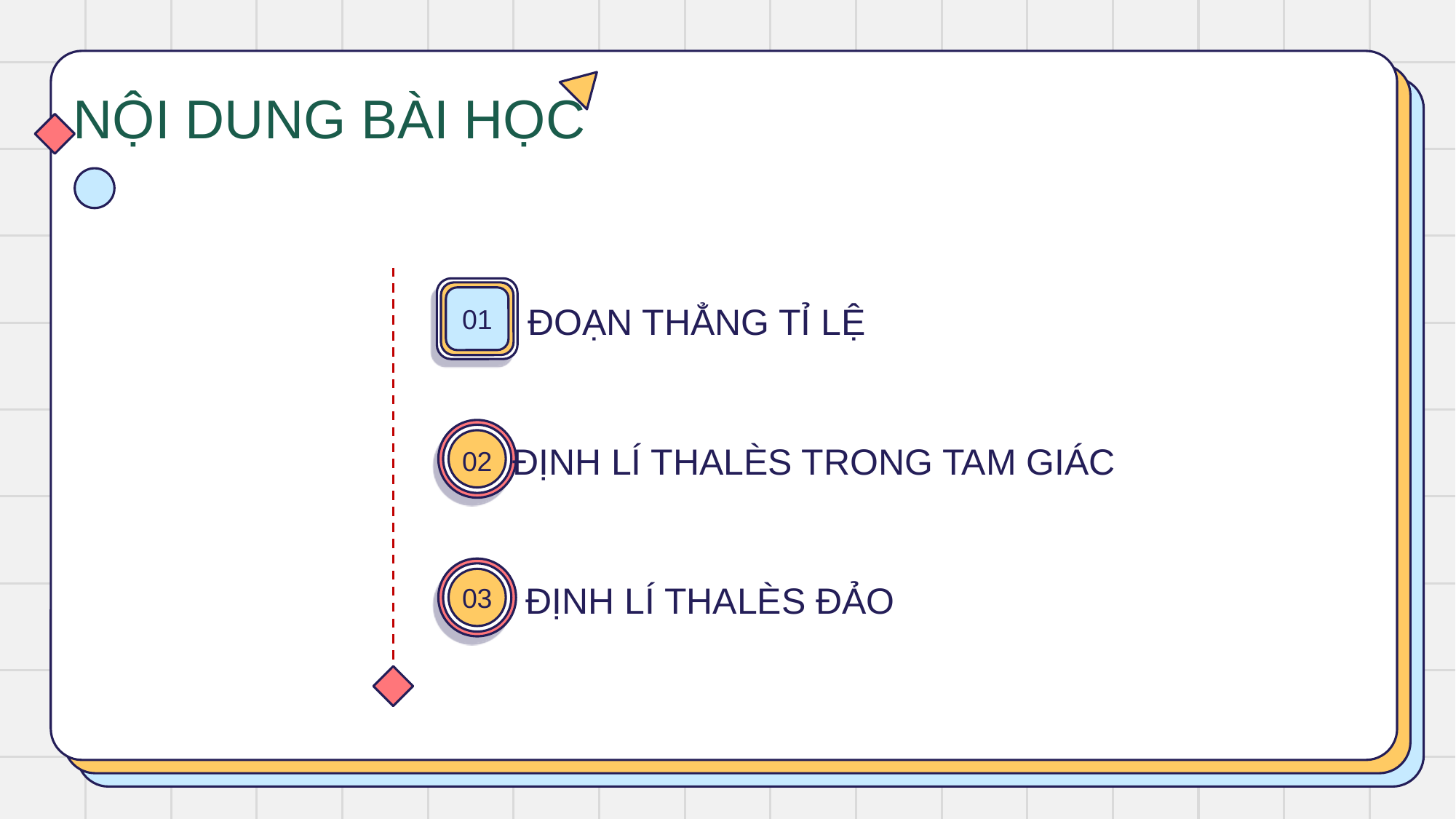

NỘI DUNG BÀI HỌC

ĐOẠN THẲNG TỈ LỆ
01

ĐỊNH LÍ THALÈS TRONG TAM GIÁC
02

ĐỊNH LÍ THALÈS ĐẢO
03